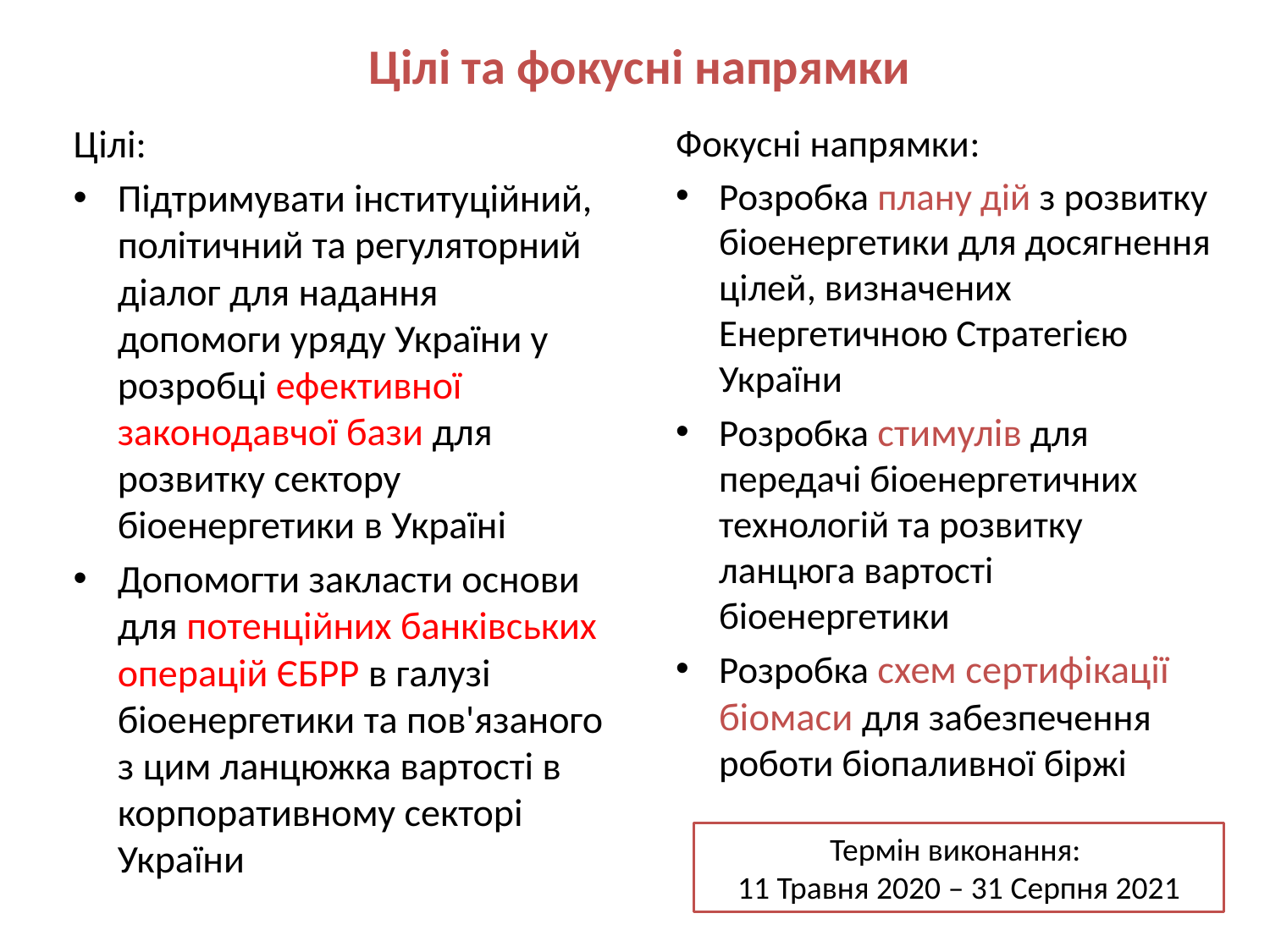

Цілі та фокусні напрямки

Цілі:
Підтримувати інституційний, політичний та регуляторний діалог для надання допомоги уряду України у розробці ефективної законодавчої бази для розвитку сектору біоенергетики в Україні
Допомогти закласти основи для потенційних банківських операцій ЄБРР в галузі біоенергетики та пов'язаного з цим ланцюжка вартості в корпоративному секторі України
Фокусні напрямки:
Розробка плану дій з розвитку біоенергетики для досягнення цілей, визначених Енергетичною Стратегією України
Розробка стимулів для передачі біоенергетичних технологій та розвитку ланцюга вартості біоенергетики
Розробка схем сертифікації біомаси для забезпечення роботи біопаливної біржі
Термін виконання:
11 Травня 2020 – 31 Серпня 2021